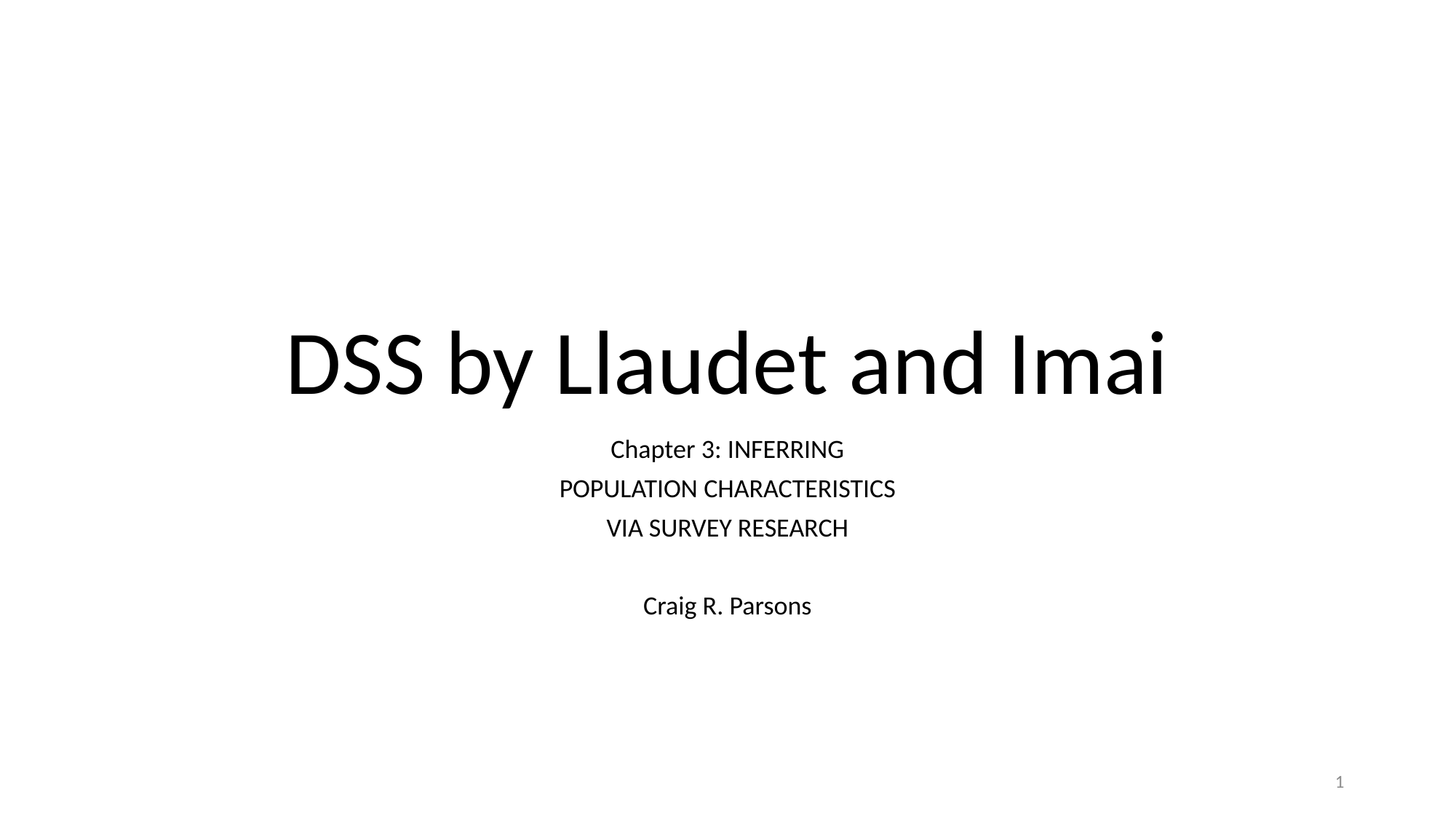

# DSS by Llaudet and Imai
Chapter 3: INFERRING
POPULATION CHARACTERISTICS
VIA SURVEY RESEARCH

Craig R. Parsons
1